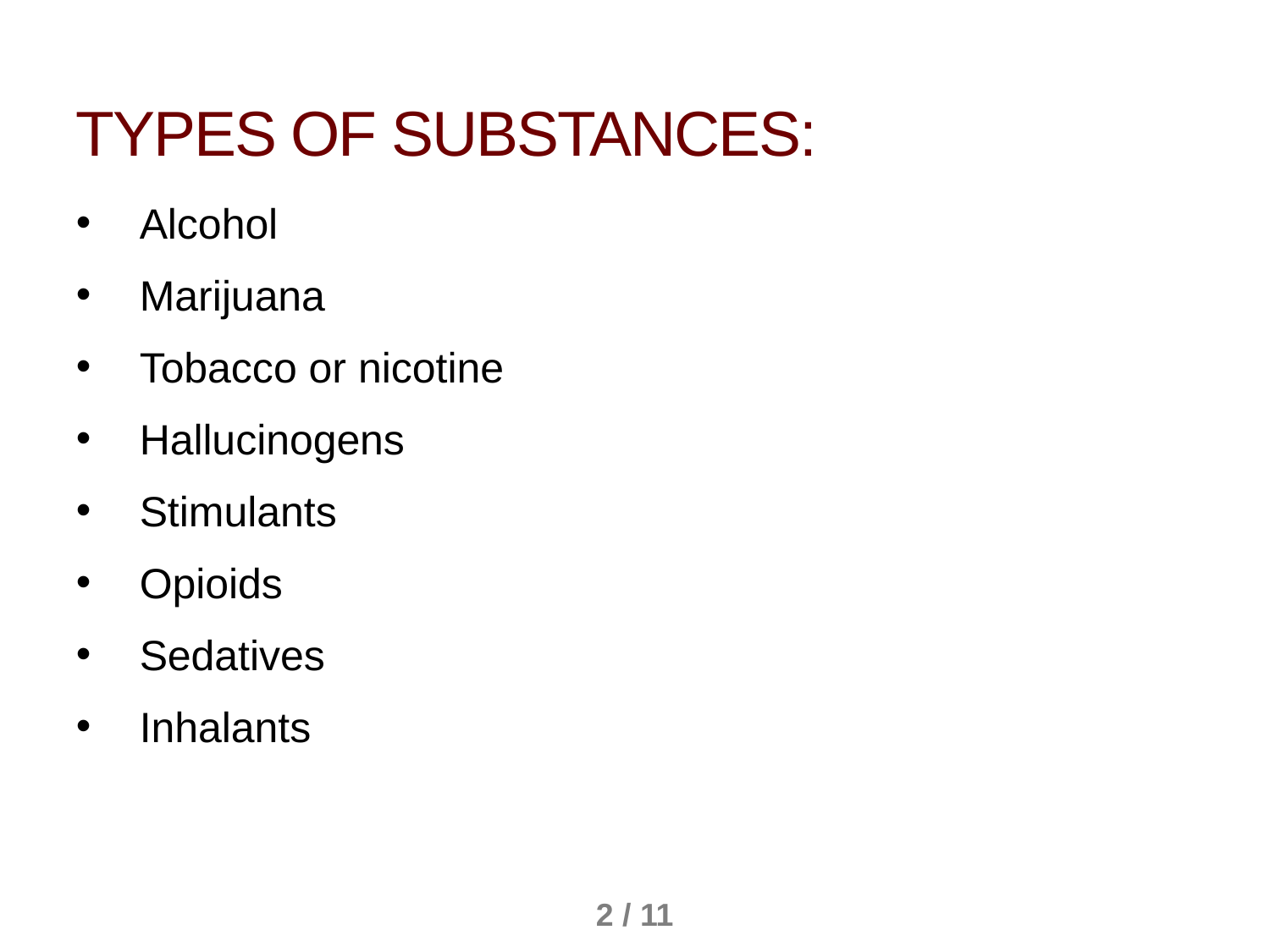

Types of substances:
Alcohol
Marijuana
Tobacco or nicotine
Hallucinogens
Stimulants
Opioids
Sedatives
Inhalants
2 / 11